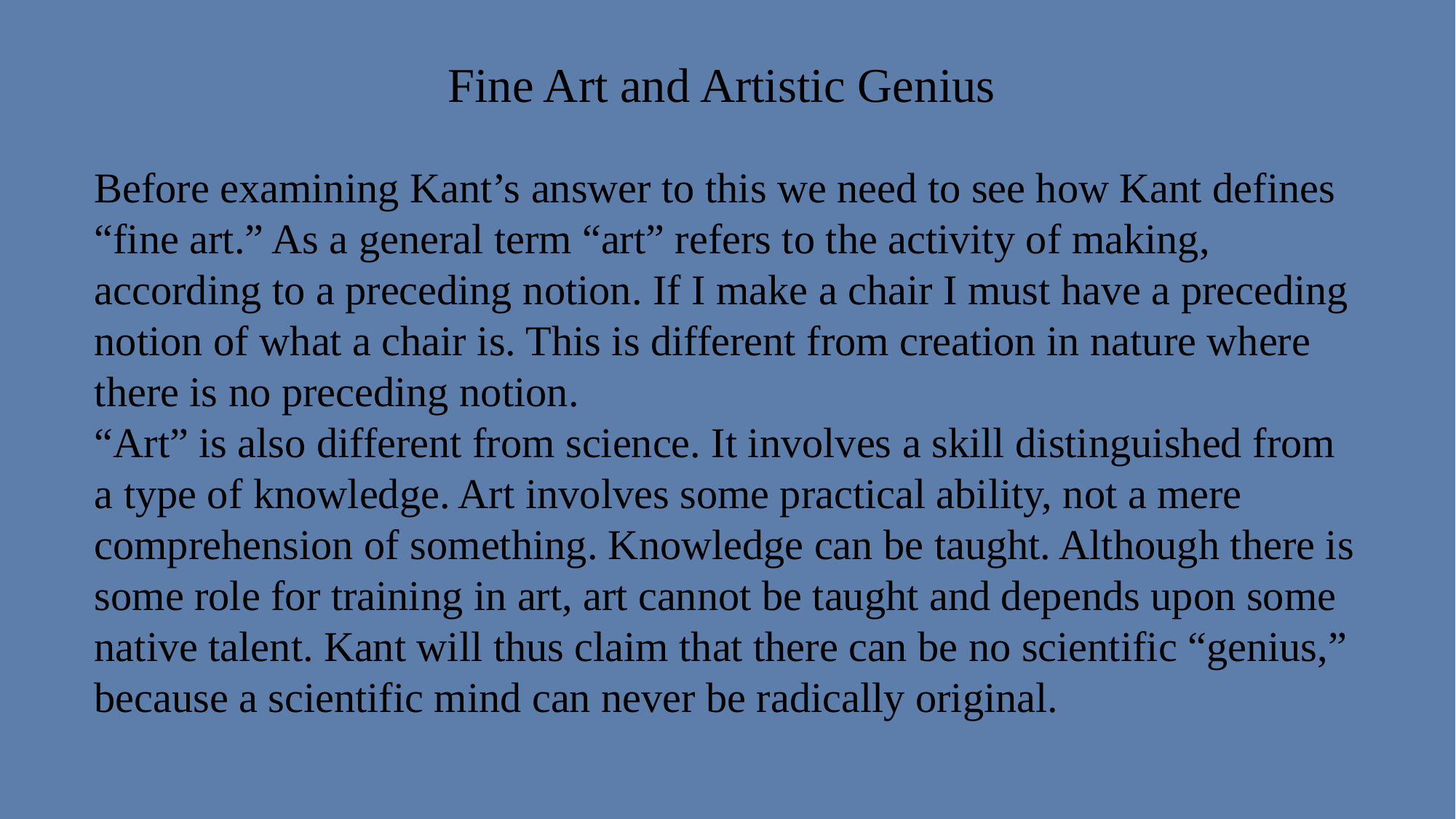

Fine Art and Artistic Genius

Before examining Kant’s answer to this we need to see how Kant defines “fine art.” As a general term “art” refers to the activity of making, according to a preceding notion. If I make a chair I must have a preceding notion of what a chair is. This is different from creation in nature where there is no preceding notion.
“Art” is also different from science. It involves a skill distinguished from a type of knowledge. Art involves some practical ability, not a mere comprehension of something. Knowledge can be taught. Although there is some role for training in art, art cannot be taught and depends upon some native talent. Kant will thus claim that there can be no scientific “genius,” because a scientific mind can never be radically original.